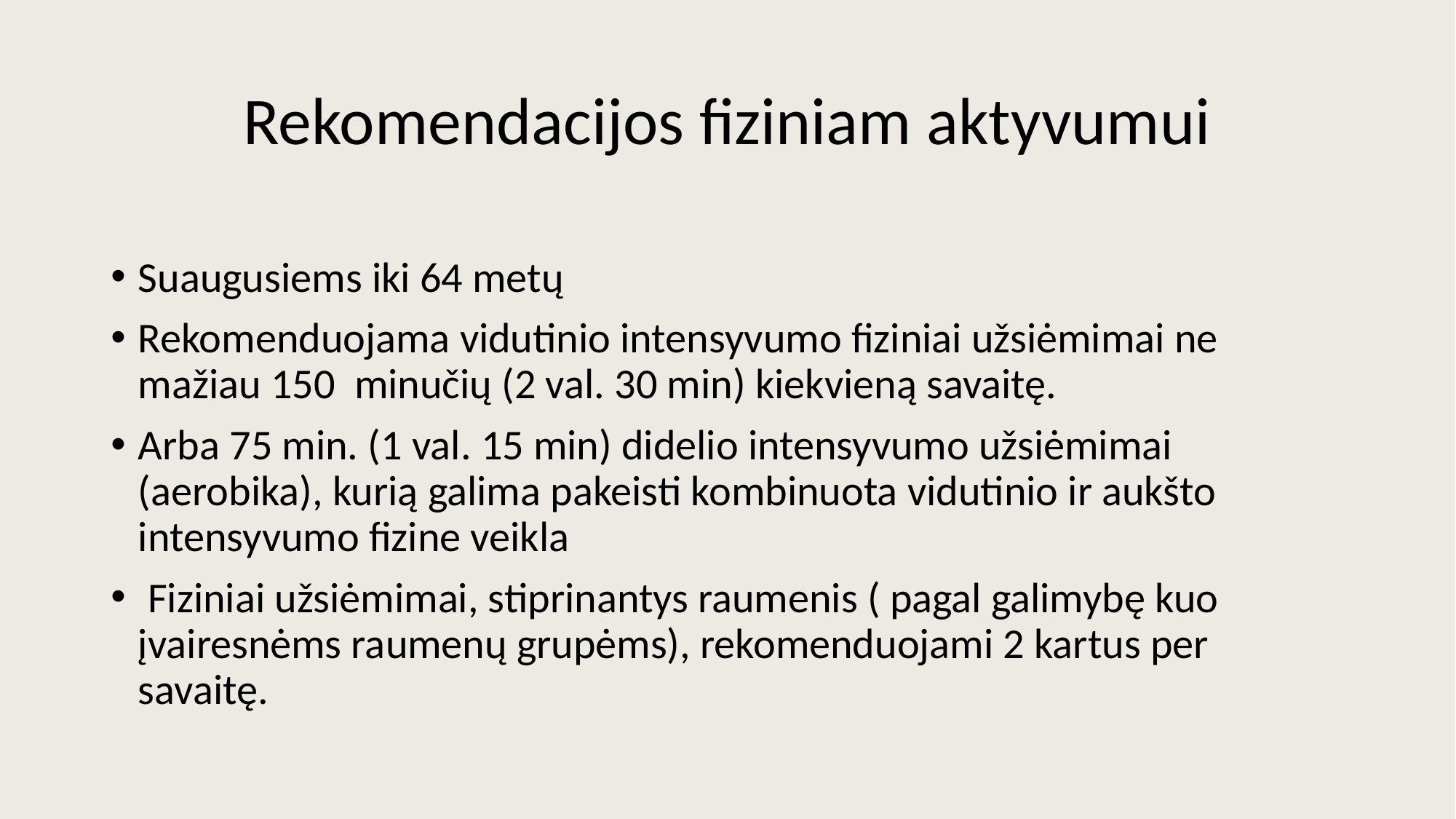

# Rekomendacijos fiziniam aktyvumui

Suaugusiems iki 64 metų
Rekomenduojama vidutinio intensyvumo fiziniai užsiėmimai ne mažiau 150  minučių (2 val. 30 min) kiekvieną savaitę.
Arba 75 min. (1 val. 15 min) didelio intensyvumo užsiėmimai (aerobika), kurią galima pakeisti kombinuota vidutinio ir aukšto intensyvumo fizine veikla
 Fiziniai užsiėmimai, stiprinantys raumenis ( pagal galimybę kuo įvairesnėms raumenų grupėms), rekomenduojami 2 kartus per savaitę.